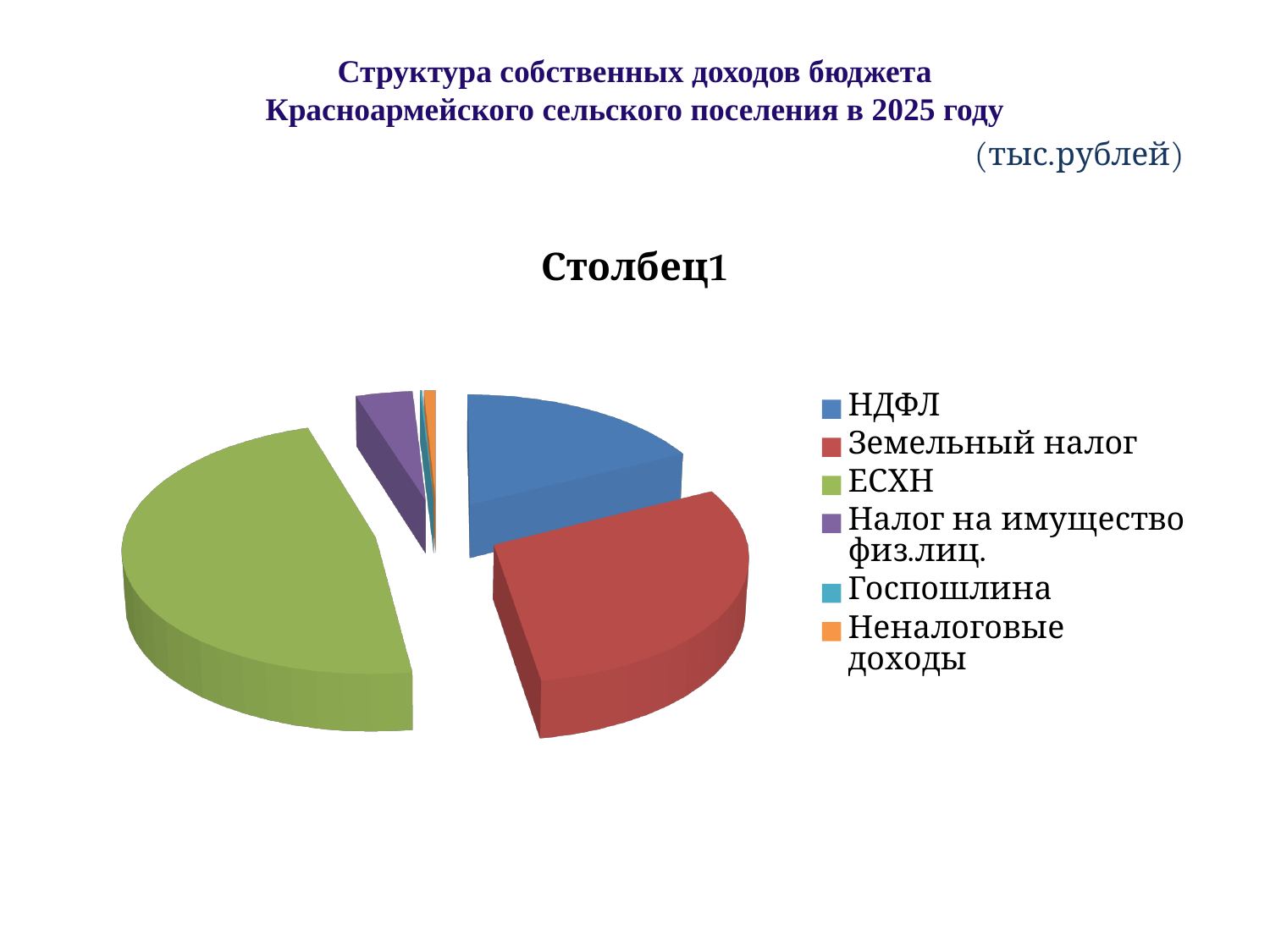

# Структура собственных доходов бюджета Красноармейского сельского поселения в 2025 году (тыс.рублей)

[unsupported chart]